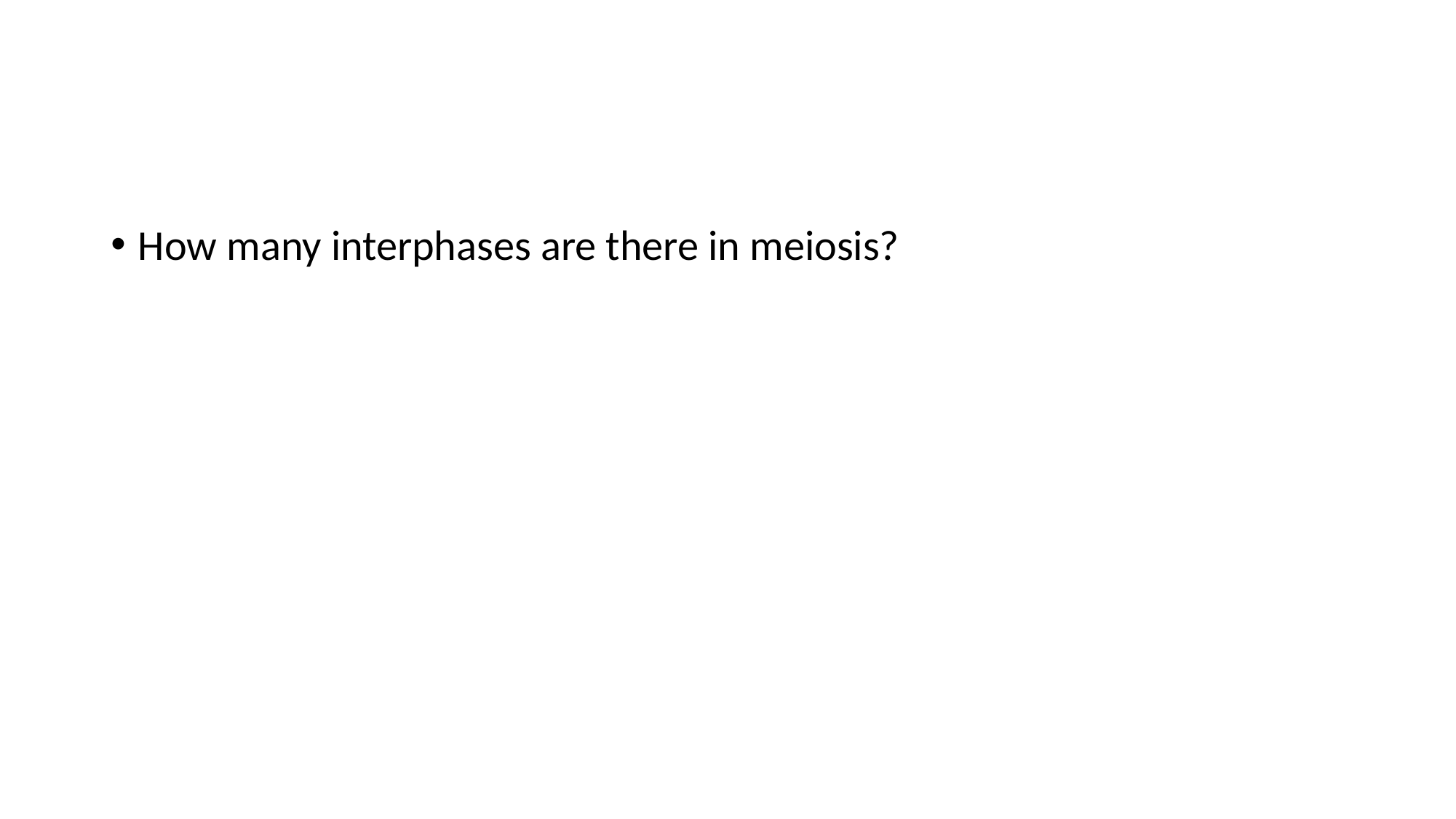

#
How many interphases are there in meiosis?